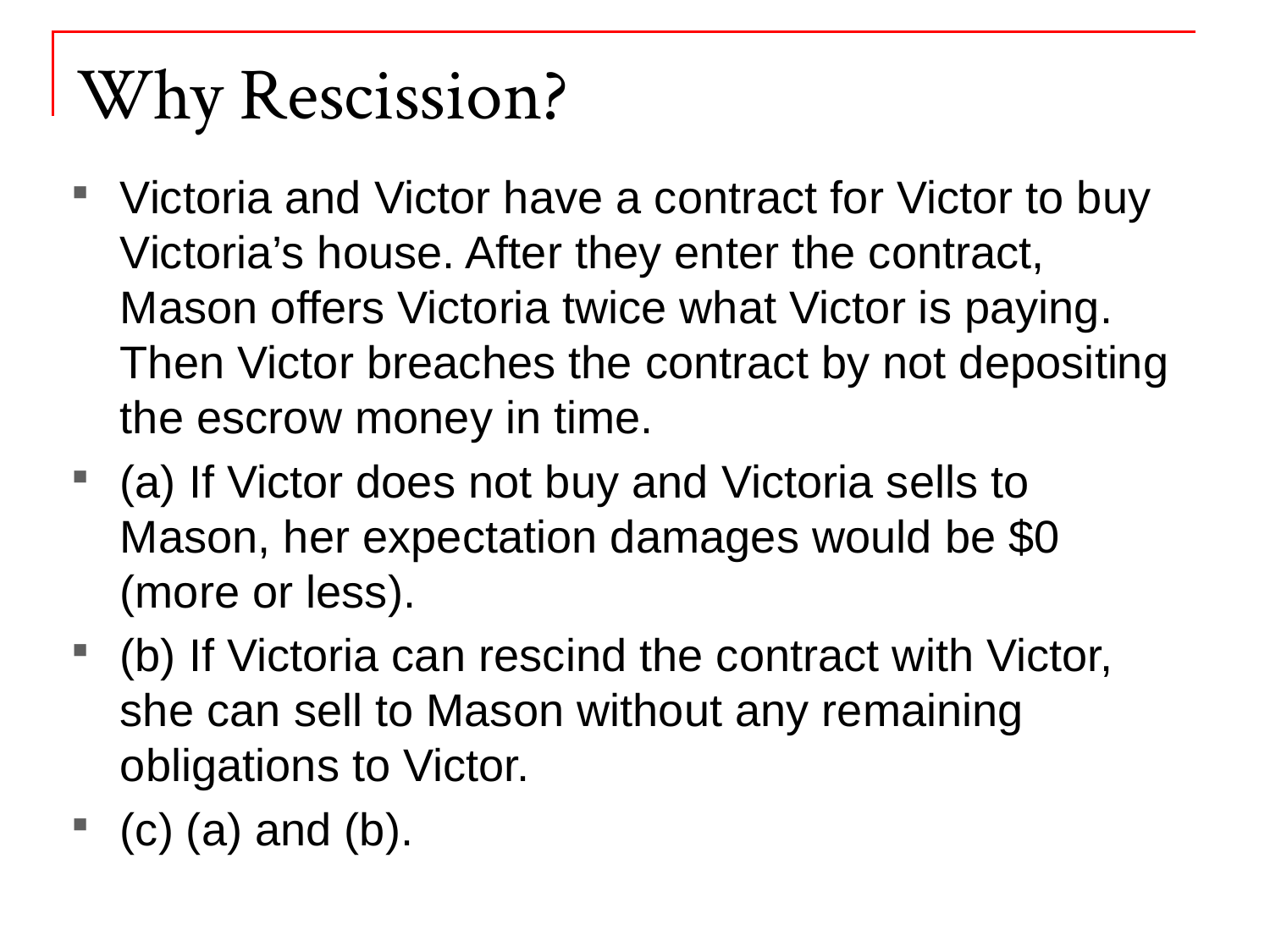

# Why Rescission?
Victoria and Victor have a contract for Victor to buy Victoria’s house. After they enter the contract, Mason offers Victoria twice what Victor is paying. Then Victor breaches the contract by not depositing the escrow money in time.
(a) If Victor does not buy and Victoria sells to Mason, her expectation damages would be $0 (more or less).
(b) If Victoria can rescind the contract with Victor, she can sell to Mason without any remaining obligations to Victor.
(c) (a) and (b).